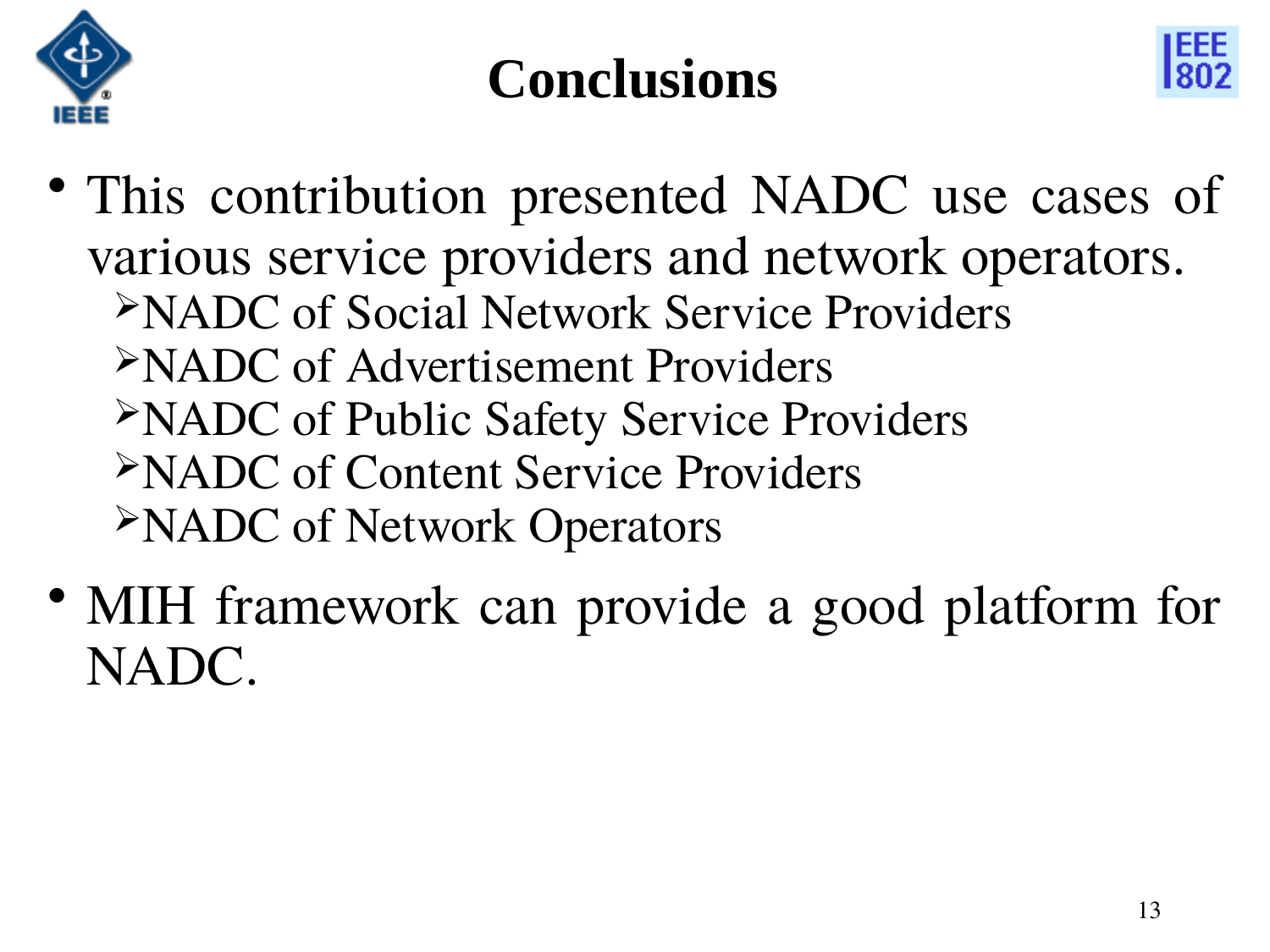

# Conclusions
This contribution presented NADC use cases of various service providers and network operators.
NADC of Social Network Service Providers
NADC of Advertisement Providers
NADC of Public Safety Service Providers
NADC of Content Service Providers
NADC of Network Operators
MIH framework can provide a good platform for NADC.
13